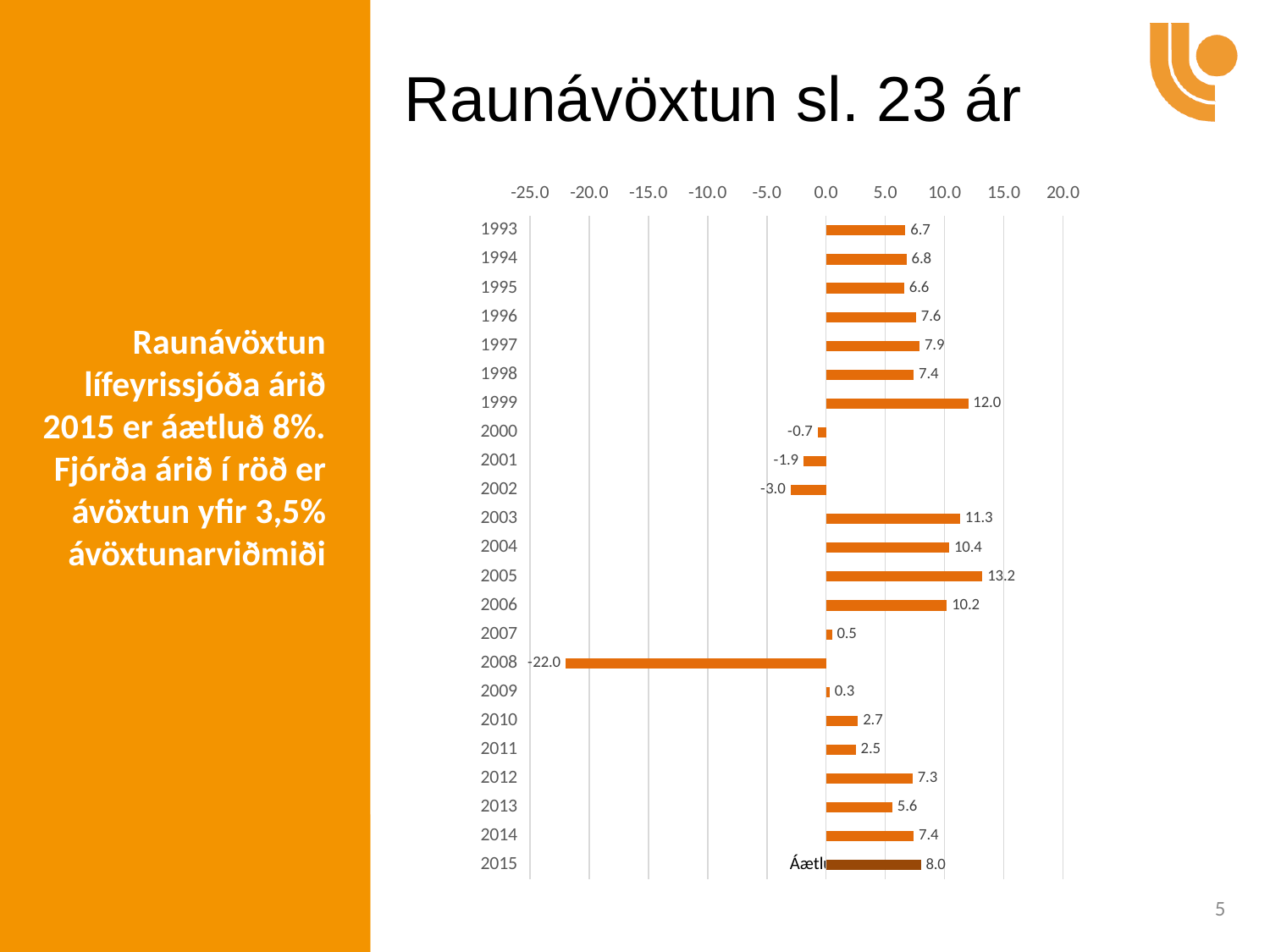

# Raunávöxtun sl. 23 ár

### Chart

| Category |  |
|---|---|
| 1993 | 6.7 |
| 1994 | 6.8 |
| 1995 | 6.6 |
| 1996 | 7.6 |
| 1997 | 7.9 |
| 1998 | 7.4 |
| 1999 | 12.0 |
| 2000 | -0.7 |
| 2001 | -1.9 |
| 2002 | -3.0 |
| 2003 | 11.3 |
| 2004 | 10.4 |
| 2005 | 13.2 |
| 2006 | 10.2 |
| 2007 | 0.5 |
| 2008 | -22.0 |
| 2009 | 0.3 |
| 2010 | 2.7 |
| 2011 | 2.5 |
| 2012 | 7.3 |
| 2013 | 5.6 |
| 2014 | 7.4 |
| 2015 | 8.0 |
Raunávöxtun lífeyrissjóða árið 2015 er áætluð 8%.
Fjórða árið í röð er ávöxtun yfir 3,5% ávöxtunarviðmiði
  Áætlun
5